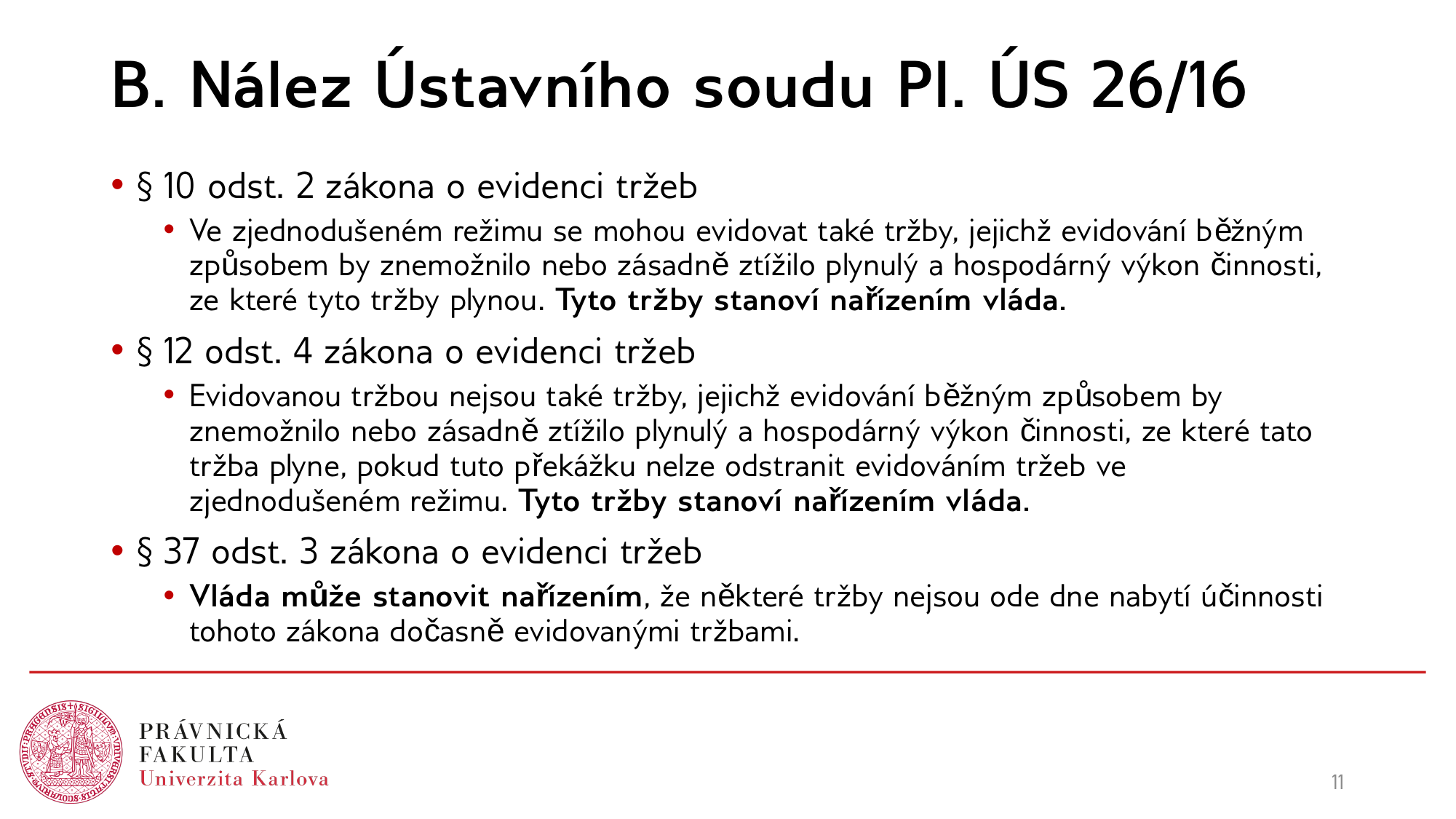

# B. Nález Ústavního soudu Pl. ÚS 26/16
§ 10 odst. 2 zákona o evidenci tržeb
Ve zjednodušeném režimu se mohou evidovat také tržby, jejichž evidování běžným způsobem by znemožnilo nebo zásadně ztížilo plynulý a hospodárný výkon činnosti, ze které tyto tržby plynou. Tyto tržby stanoví nařízením vláda.
§ 12 odst. 4 zákona o evidenci tržeb
Evidovanou tržbou nejsou také tržby, jejichž evidování běžným způsobem by znemožnilo nebo zásadně ztížilo plynulý a hospodárný výkon činnosti, ze které tato tržba plyne, pokud tuto překážku nelze odstranit evidováním tržeb ve zjednodušeném režimu. Tyto tržby stanoví nařízením vláda.
§ 37 odst. 3 zákona o evidenci tržeb
Vláda může stanovit nařízením, že některé tržby nejsou ode dne nabytí účinnosti tohoto zákona dočasně evidovanými tržbami.

11